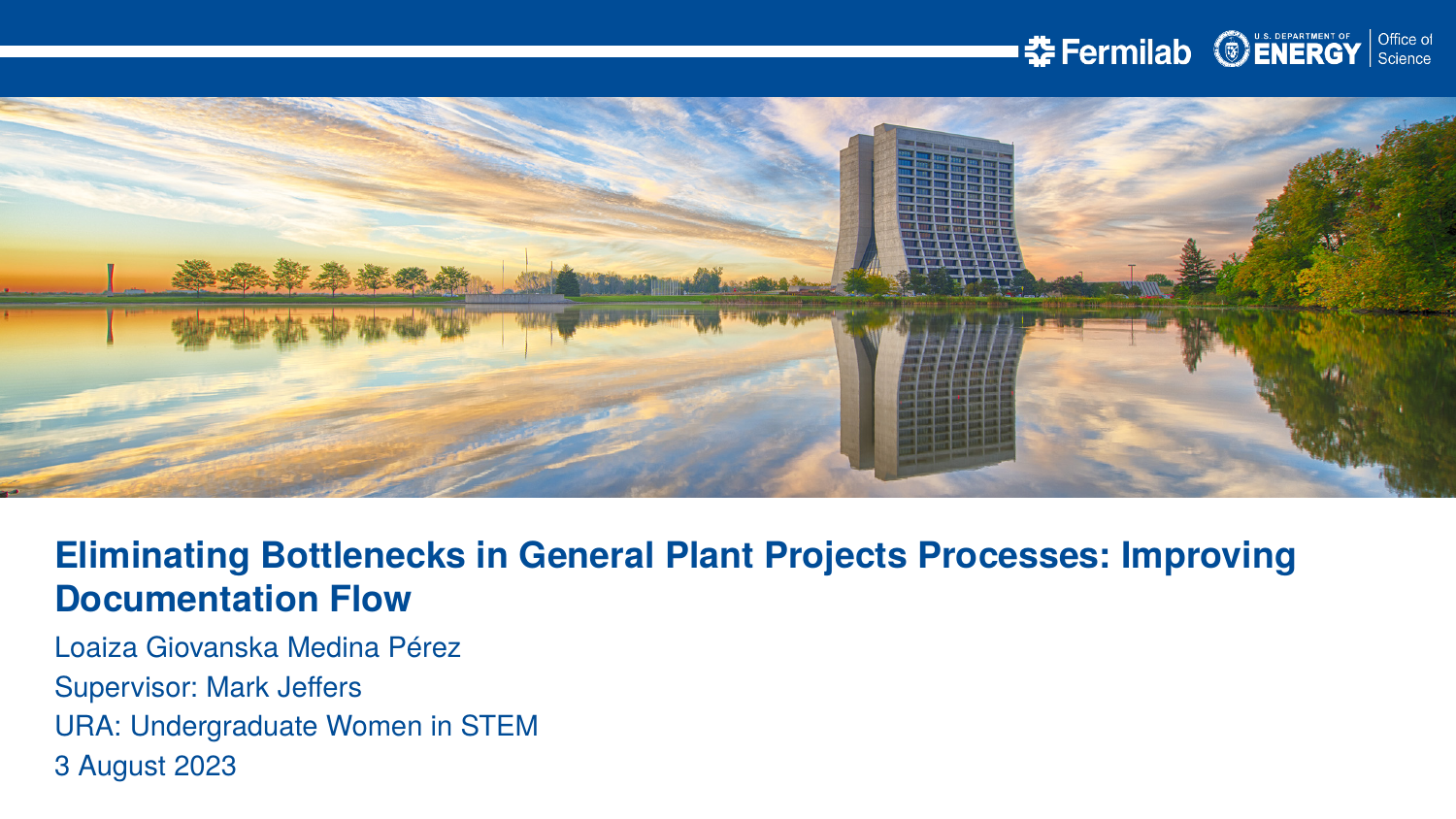

Eliminating Bottlenecks in General Plant Projects Processes: Improving Documentation Flow

Loaiza Giovanska Medina Pérez
Supervisor: Mark Jeffers
URA: Undergraduate Women in STEM
3 August 2023